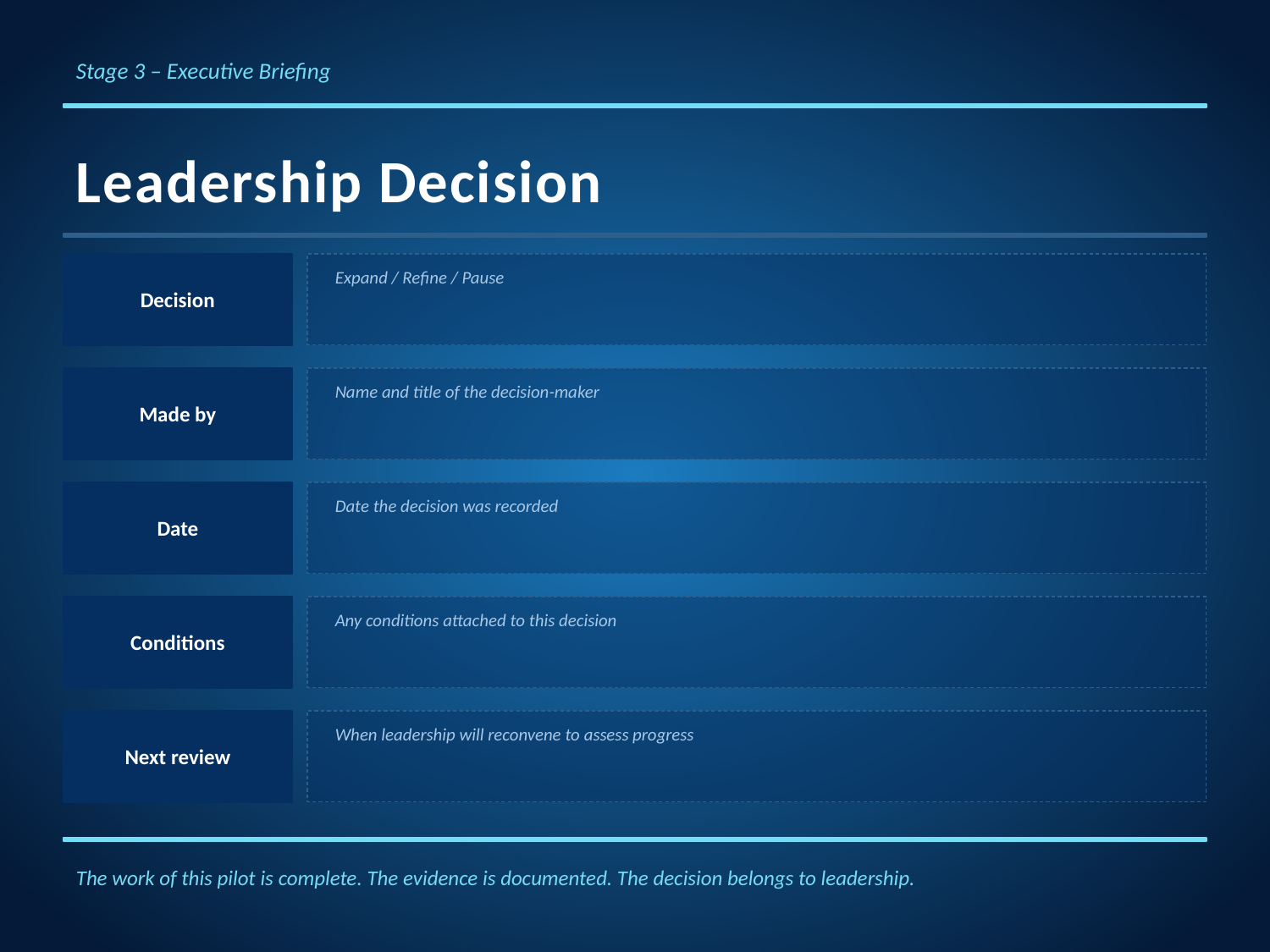

Stage 3 – Executive Briefing

Leadership Decision

Decision

Expand / Refine / Pause

Made by

Name and title of the decision-maker

Date

Date the decision was recorded

Conditions

Any conditions attached to this decision

Next review

When leadership will reconvene to assess progress

The work of this pilot is complete. The evidence is documented. The decision belongs to leadership.